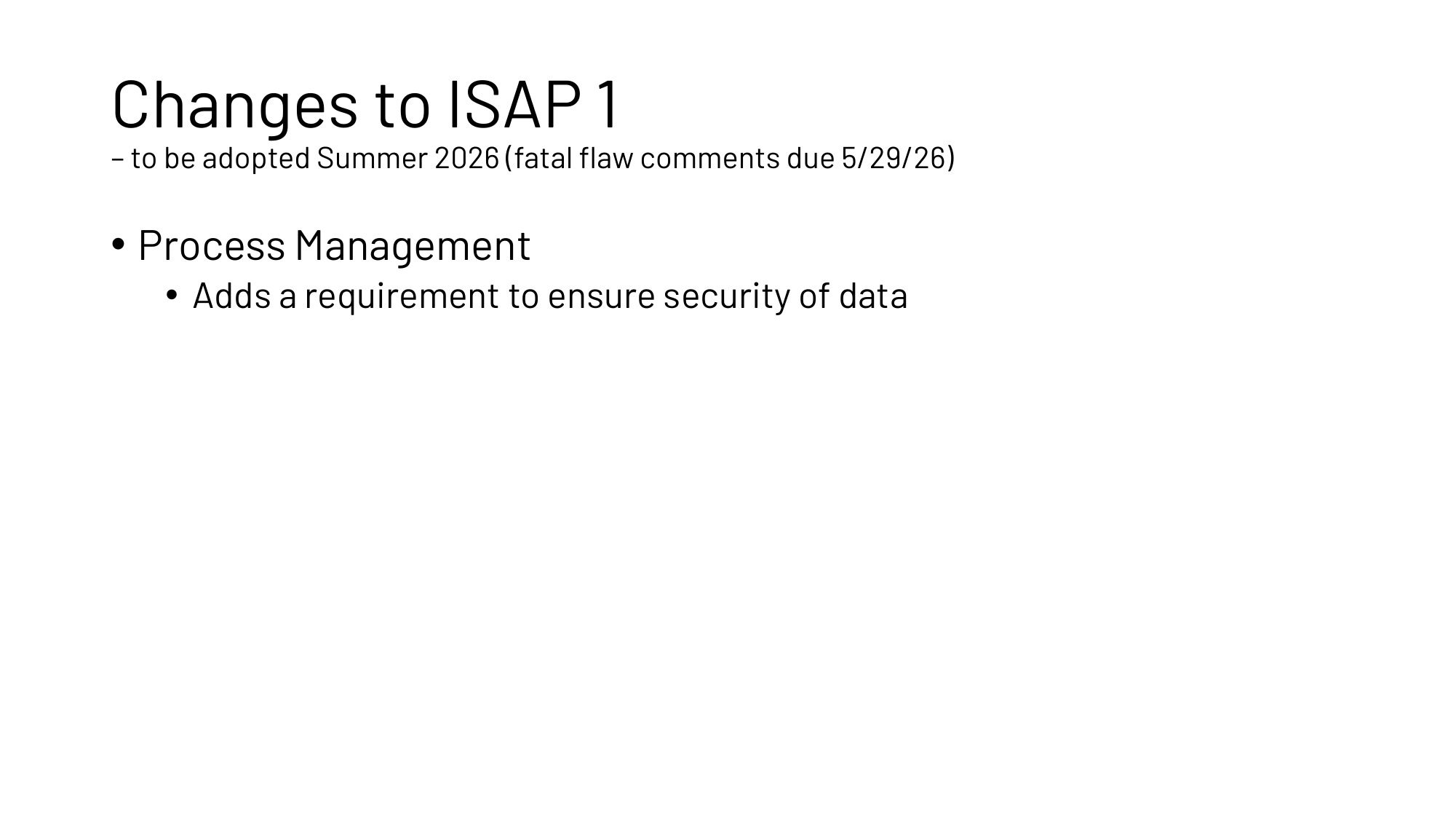

# Changes to ISAP 1 – to be adopted Summer 2026 (fatal flaw comments due 5/29/26)
Process Management
Adds a requirement to ensure security of data